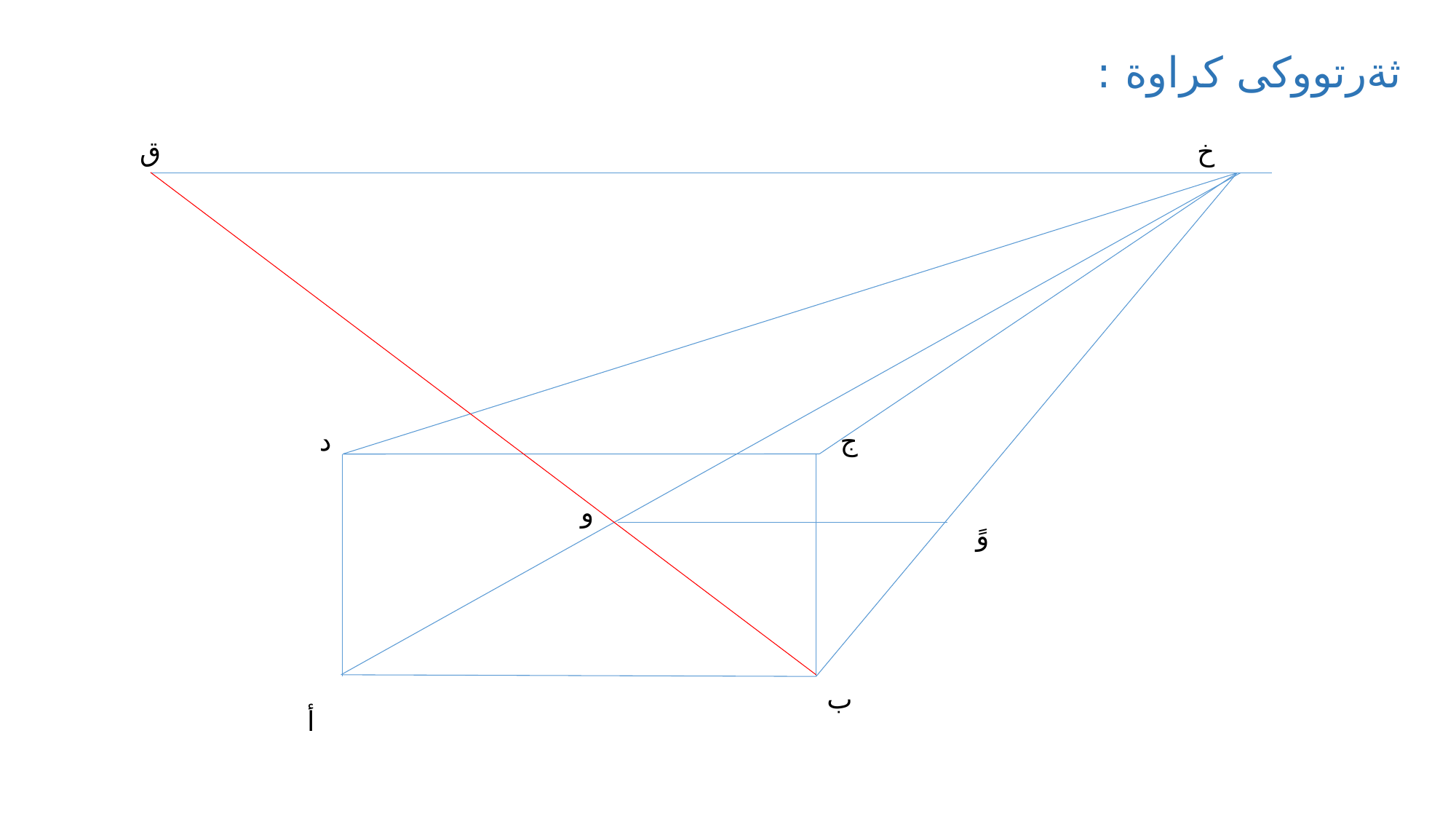

ثةرتووكى كراوة :
ق
خ
د
ج
و
وً
ب
أ